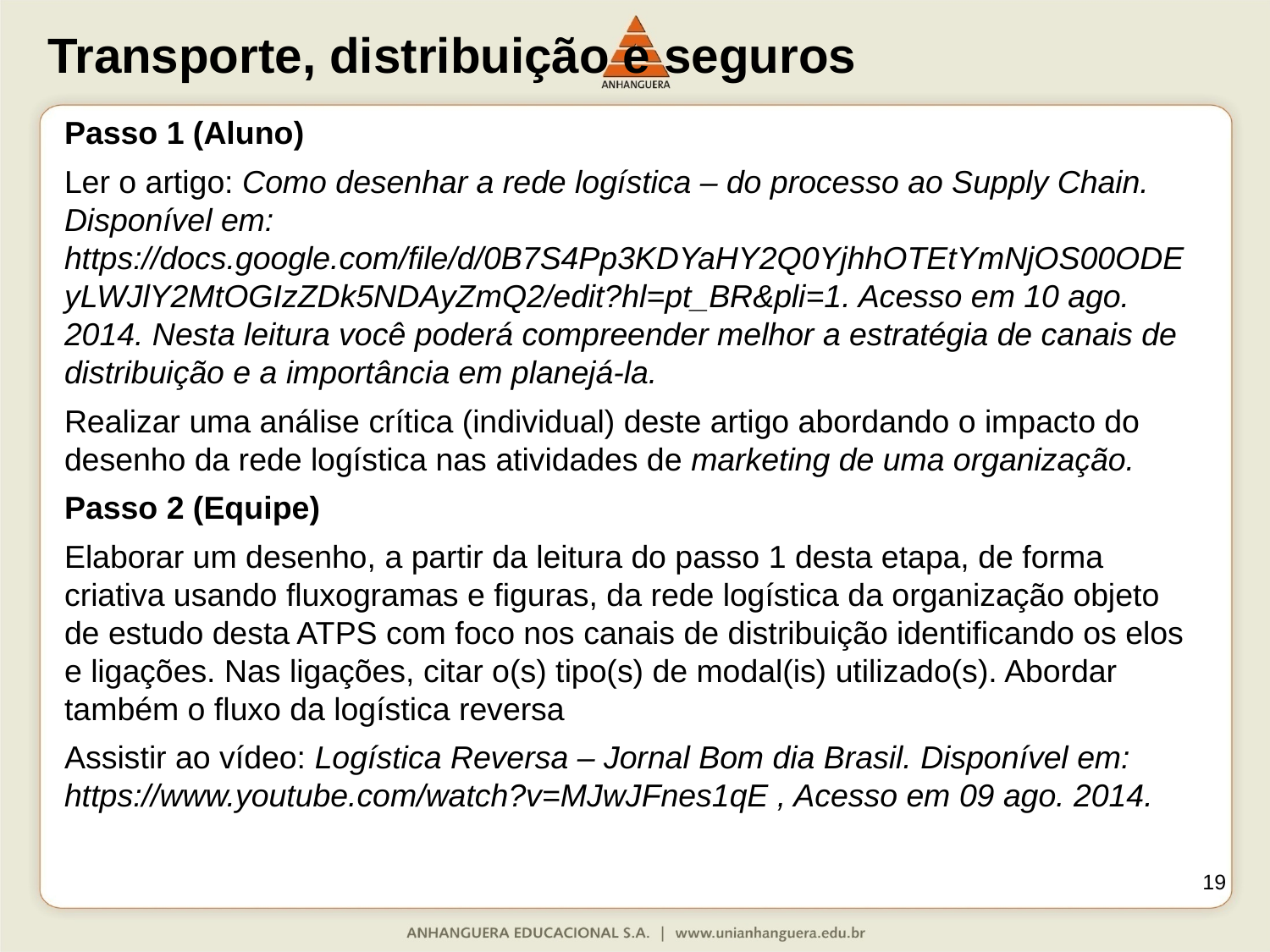

Passo 1 (Aluno)
Ler o artigo: Como desenhar a rede logística – do processo ao Supply Chain. Disponível em: https://docs.google.com/file/d/0B7S4Pp3KDYaHY2Q0YjhhOTEtYmNjOS00ODEyLWJlY2MtOGIzZDk5NDAyZmQ2/edit?hl=pt_BR&pli=1. Acesso em 10 ago. 2014. Nesta leitura você poderá compreender melhor a estratégia de canais de distribuição e a importância em planejá-la.
Realizar uma análise crítica (individual) deste artigo abordando o impacto do desenho da rede logística nas atividades de marketing de uma organização.
Passo 2 (Equipe)
Elaborar um desenho, a partir da leitura do passo 1 desta etapa, de forma criativa usando fluxogramas e figuras, da rede logística da organização objeto de estudo desta ATPS com foco nos canais de distribuição identificando os elos e ligações. Nas ligações, citar o(s) tipo(s) de modal(is) utilizado(s). Abordar também o fluxo da logística reversa
Assistir ao vídeo: Logística Reversa – Jornal Bom dia Brasil. Disponível em: https://www.youtube.com/watch?v=MJwJFnes1qE , Acesso em 09 ago. 2014.

19